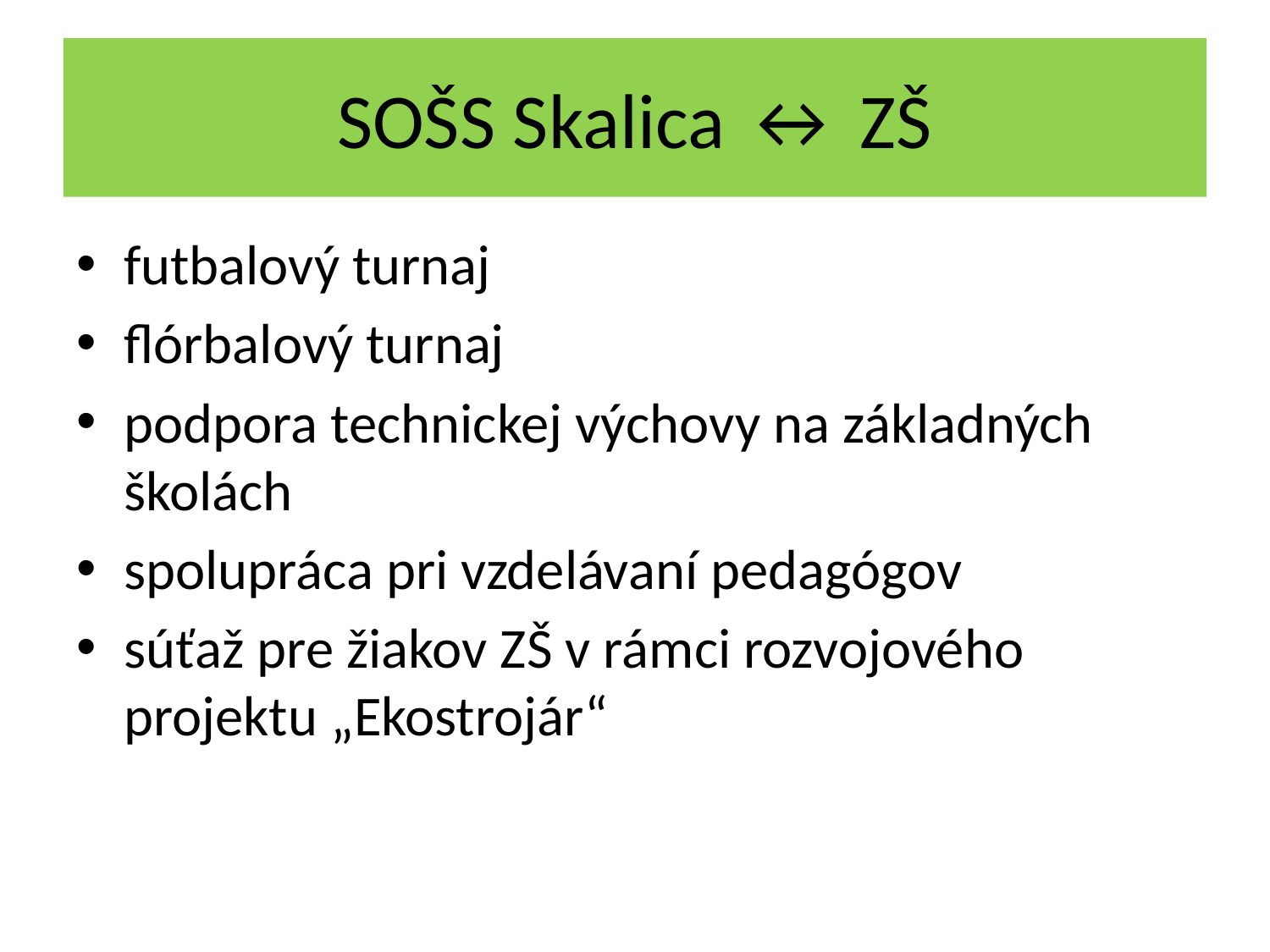

# SOŠS Skalica ↔ ZŠ
futbalový turnaj
flórbalový turnaj
podpora technickej výchovy na základných školách
spolupráca pri vzdelávaní pedagógov
súťaž pre žiakov ZŠ v rámci rozvojového projektu „Ekostrojár“